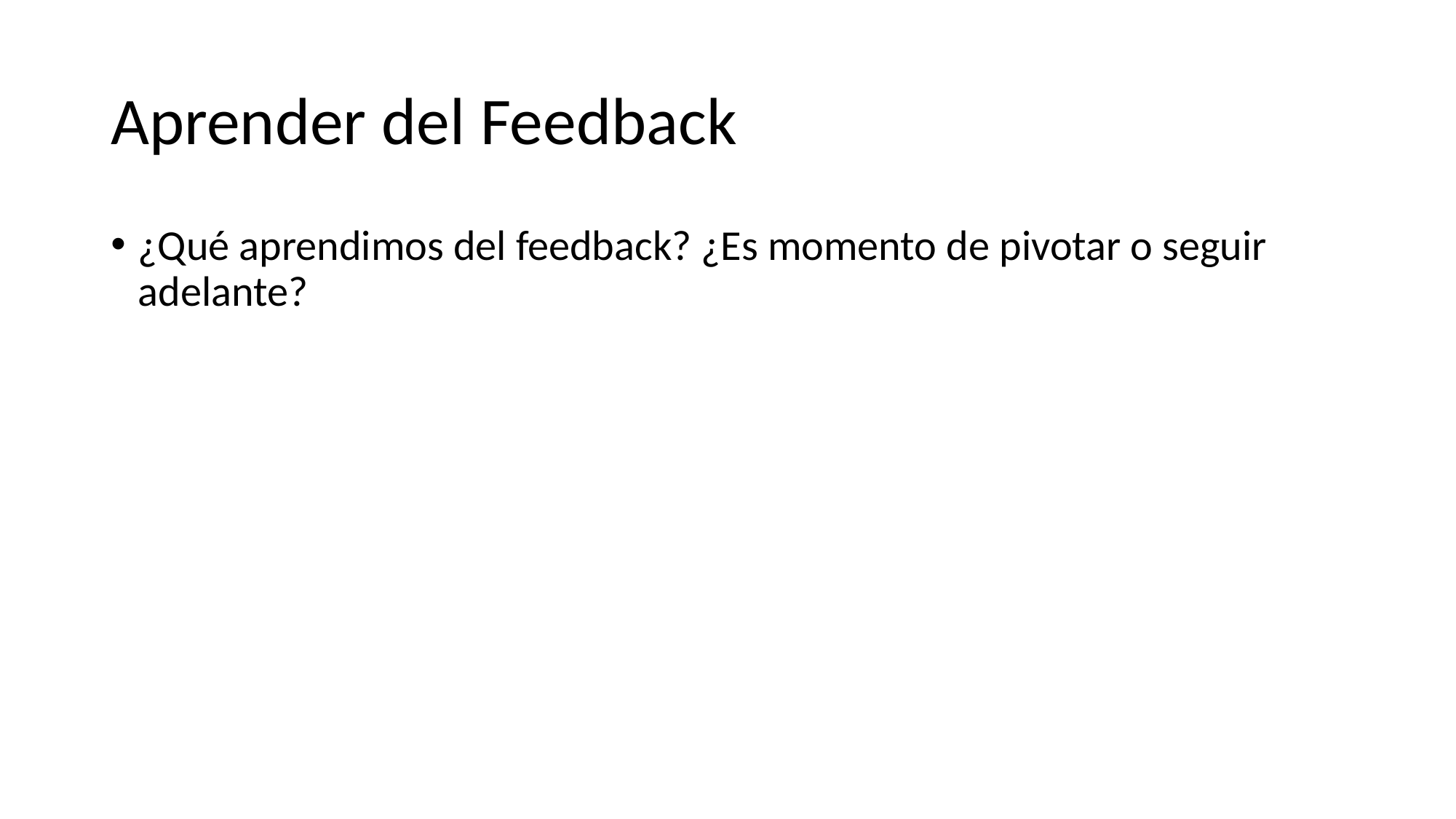

# Aprender del Feedback
¿Qué aprendimos del feedback? ¿Es momento de pivotar o seguir adelante?